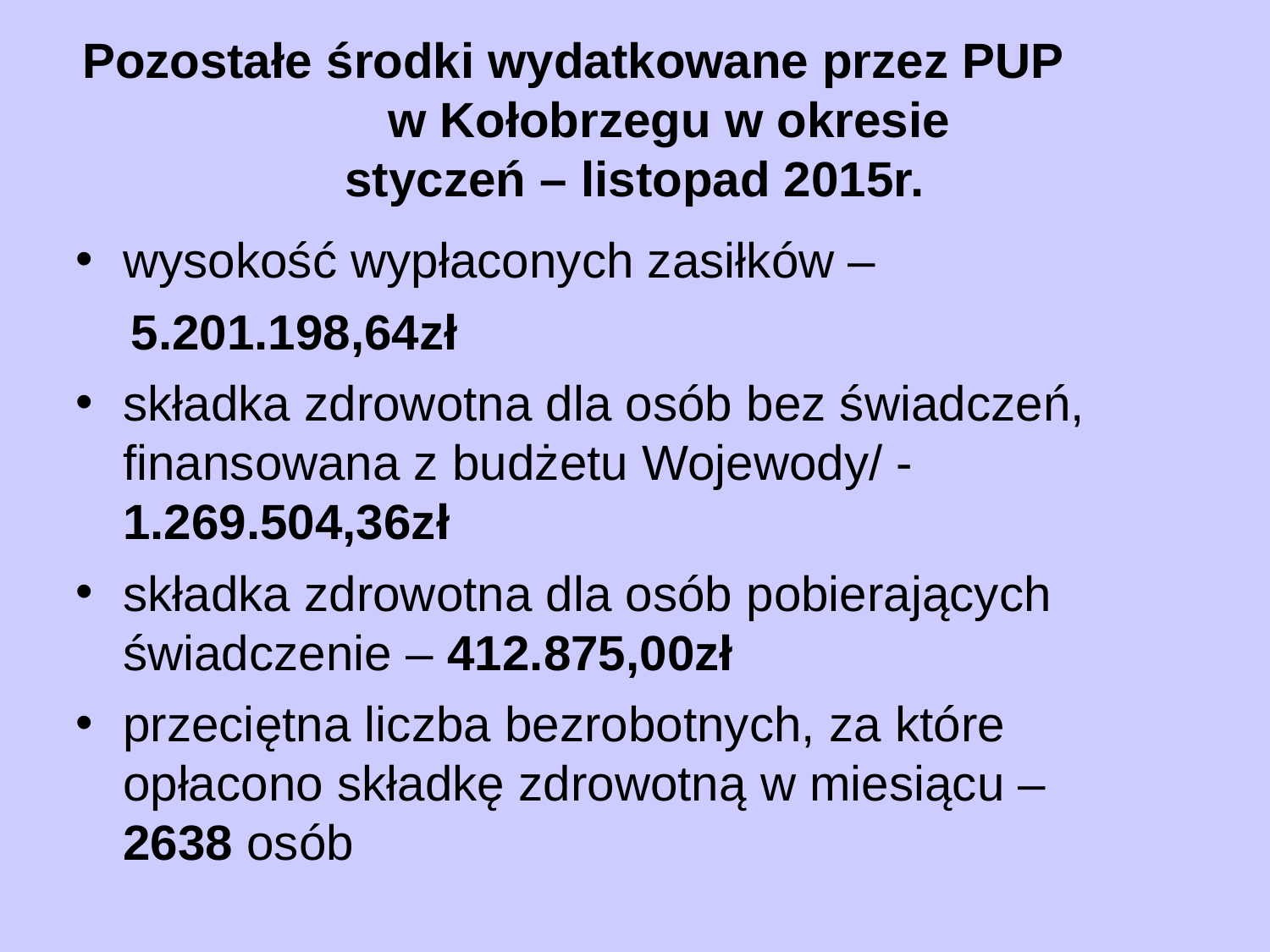

# Pozostałe środki wydatkowane przez PUP                w Kołobrzegu w okresie styczeń – listopad 2015r.
wysokość wypłaconych zasiłków –
    5.201.198,64zł
składka zdrowotna dla osób bez świadczeń, finansowana z budżetu Wojewody/ - 1.269.504,36zł
składka zdrowotna dla osób pobierających świadczenie – 412.875,00zł
przeciętna liczba bezrobotnych, za które opłacono składkę zdrowotną w miesiącu –    2638 osób